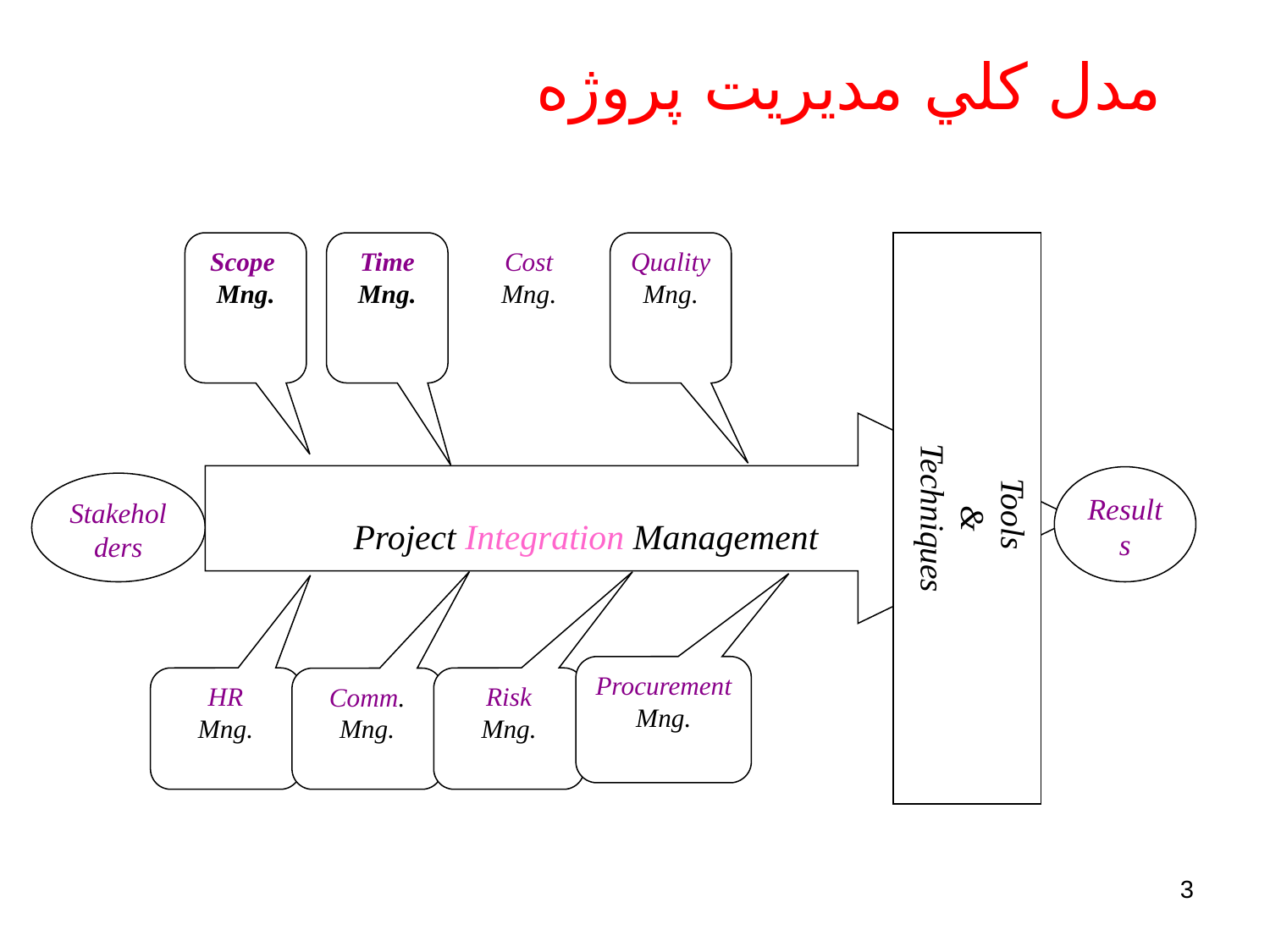

# مدل كلي مديريت پروژه
Scope
Mng.
Time
Mng.
Cost
Mng.
Quality
Mng.
Tools
&
Techniques

Project Integration Management
Stakeholders
Results
Procurement
Mng.

HR
Mng.
Risk
Mng.
Comm.
Mng.
3